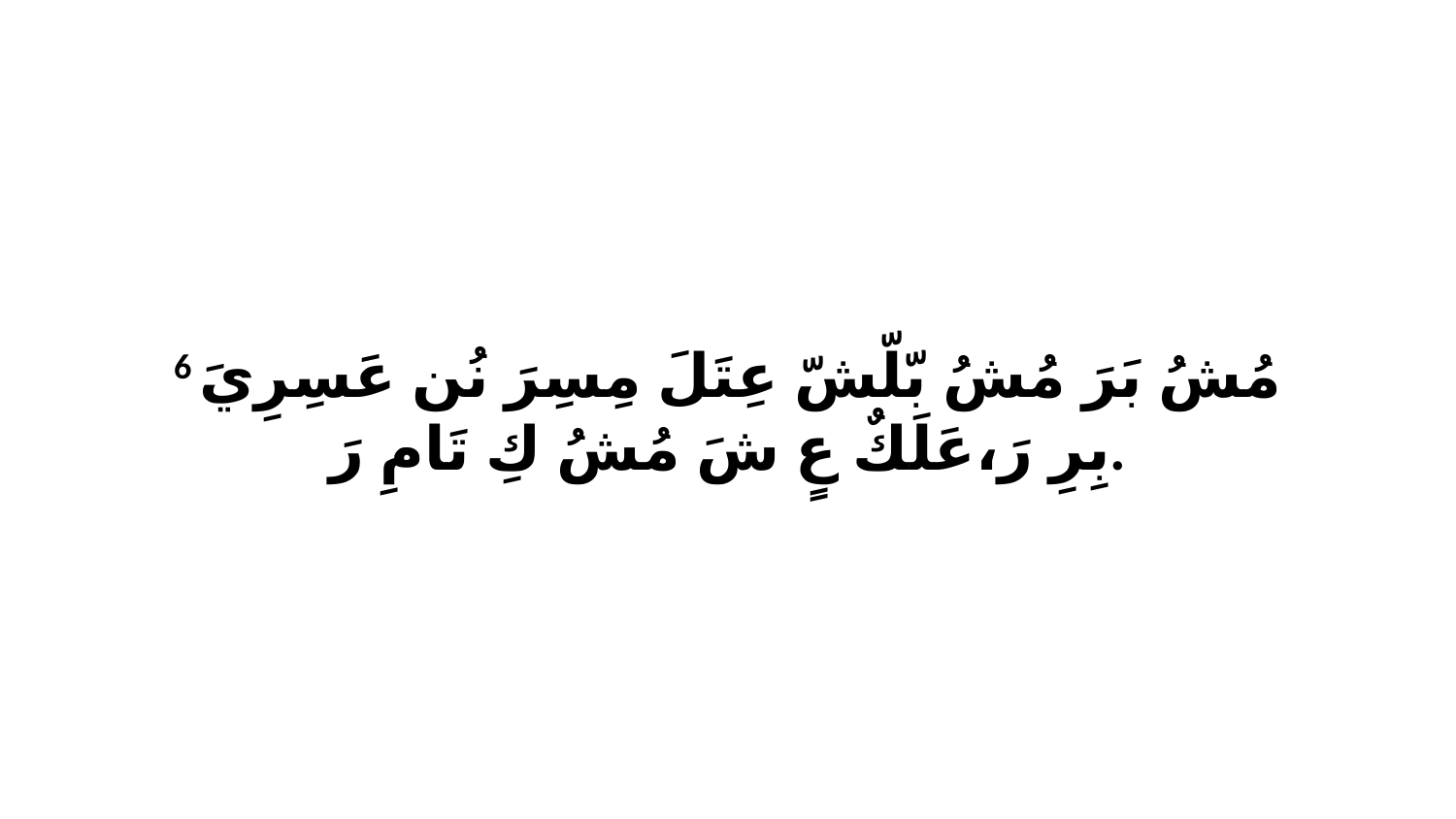

6 مُشُ بَرَ مُشُ بّلّشّ عِتَلَ مِسِرَ نُن عَسِرِيَ بِرِ رَ،عَلَكٌ عٍ شَ مُشُ كِ تَامِ رَ.